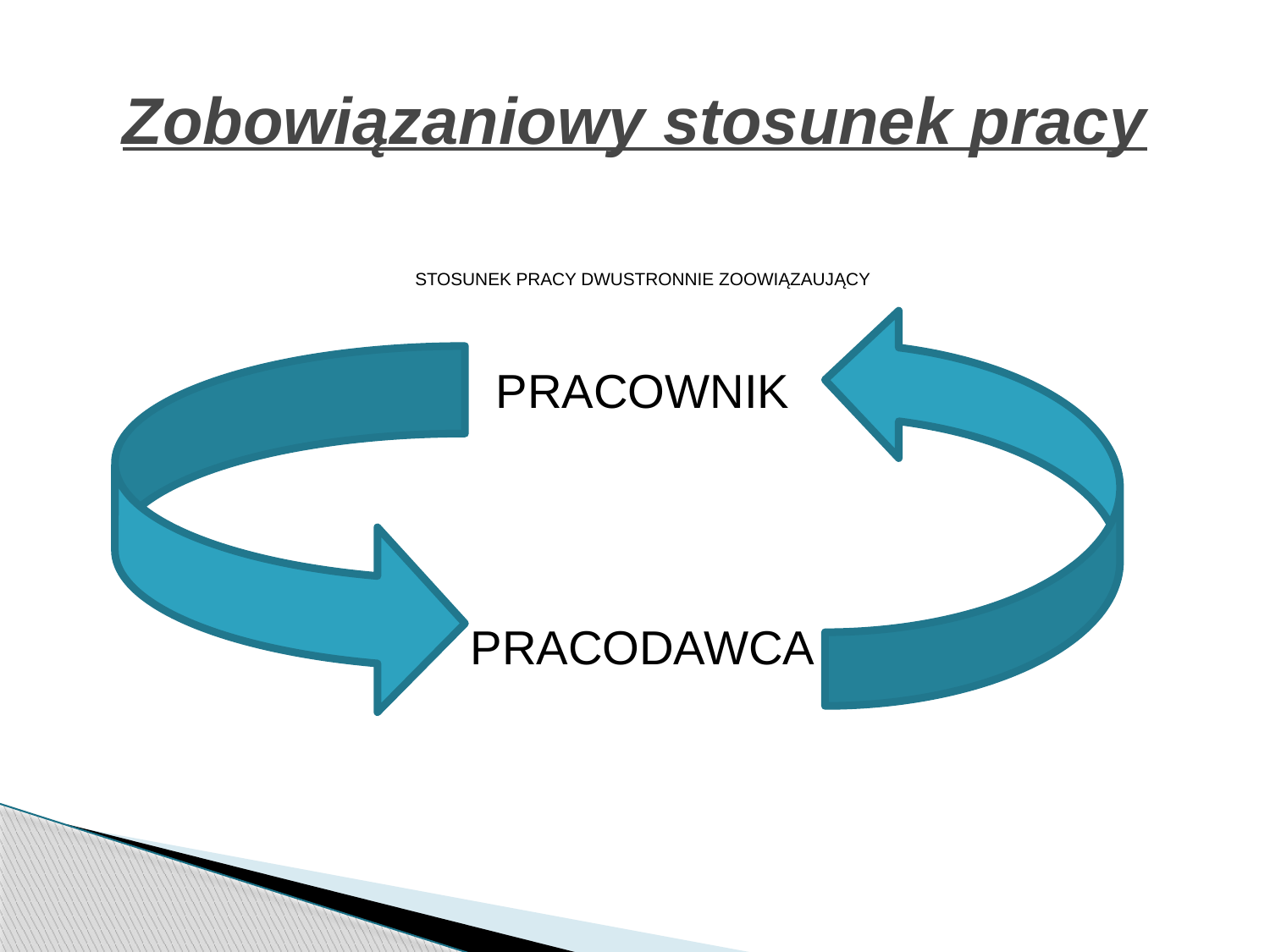

# Zobowiązaniowy stosunek pracy

STOSUNEK PRACY DWUSTRONNIE ZOOWIĄZAUJĄCY

PRACOWNIK

PRACODAWCA